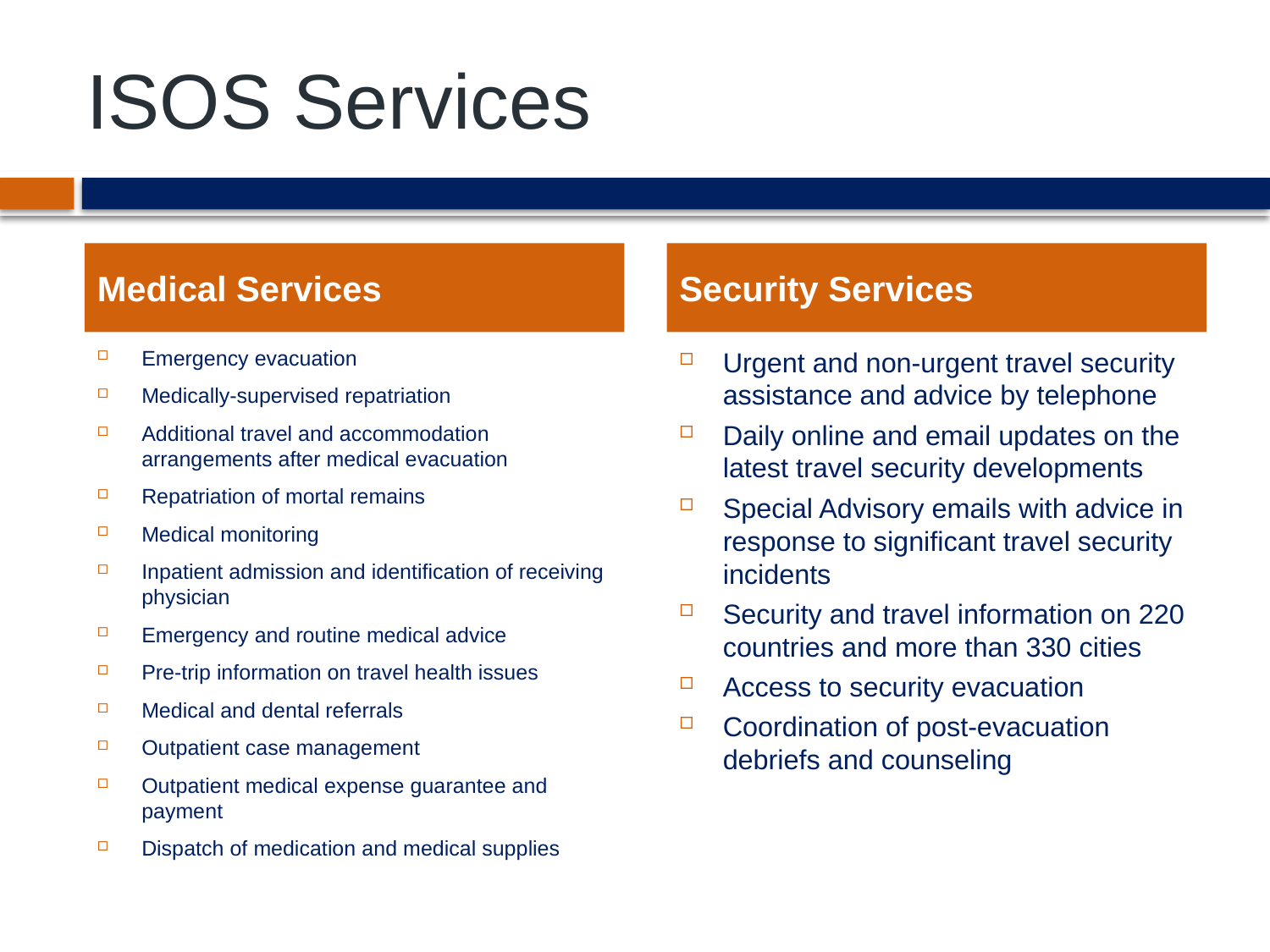

# ISOS Services
Medical Services
Security Services
Emergency evacuation
Medically-supervised repatriation
Additional travel and accommodation arrangements after medical evacuation
Repatriation of mortal remains
Medical monitoring
Inpatient admission and identification of receiving physician
Emergency and routine medical advice
Pre-trip information on travel health issues
Medical and dental referrals
Outpatient case management
Outpatient medical expense guarantee and payment
Dispatch of medication and medical supplies
Urgent and non-urgent travel security assistance and advice by telephone
Daily online and email updates on the latest travel security developments
Special Advisory emails with advice in response to significant travel security incidents
Security and travel information on 220 countries and more than 330 cities
Access to security evacuation
Coordination of post-evacuation debriefs and counseling